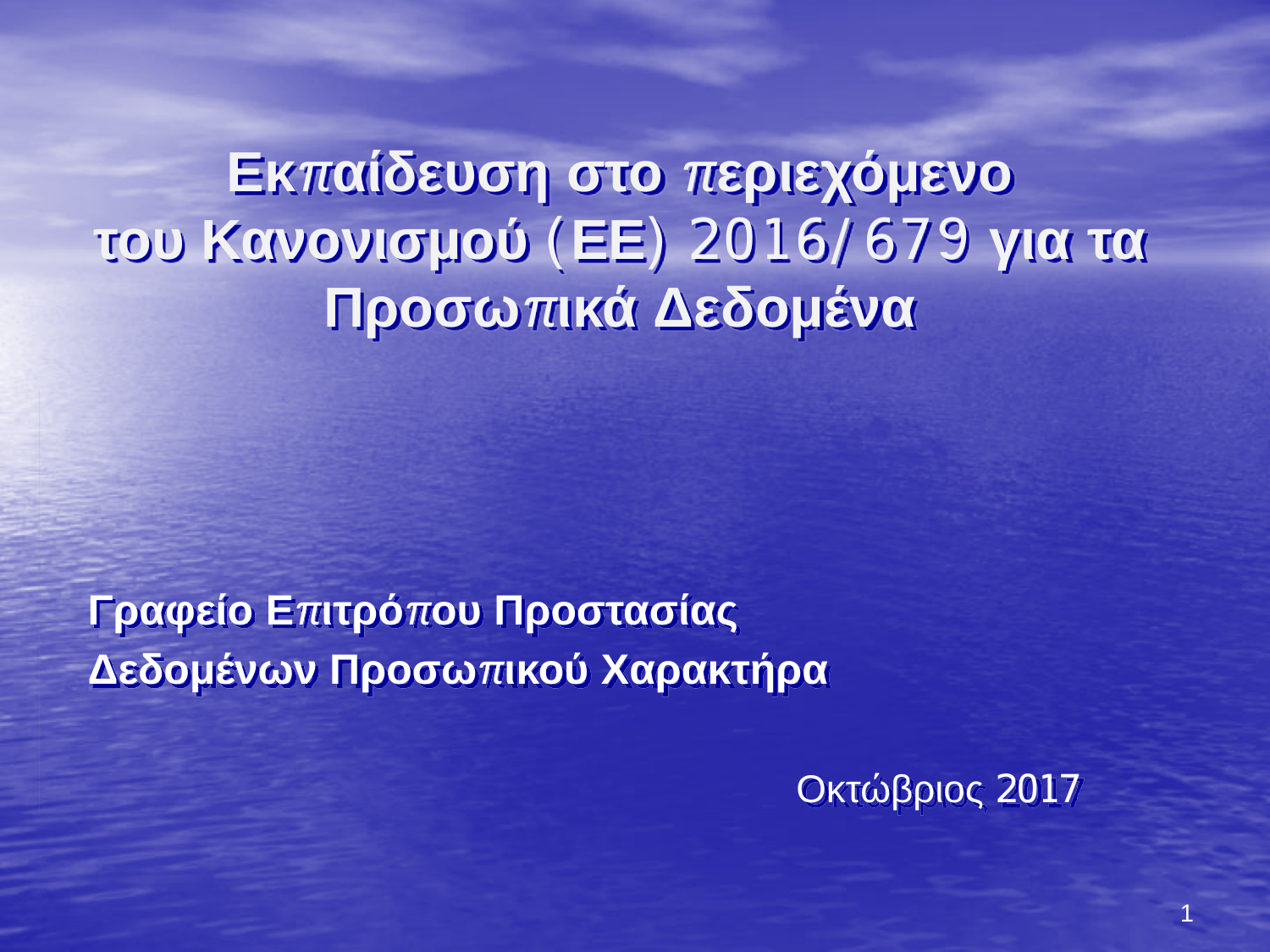

# Εκπαίδευση στο περιεχόμενο του Κανονισμού (ΕΕ) 2016/679 για τα Προσωπικά Δεδομένα
Γραφείο Επιτρόπου Προστασίας
Δεδομένων Προσωπικού Χαρακτήρα

                                                      Οκτώβριος 2017

1